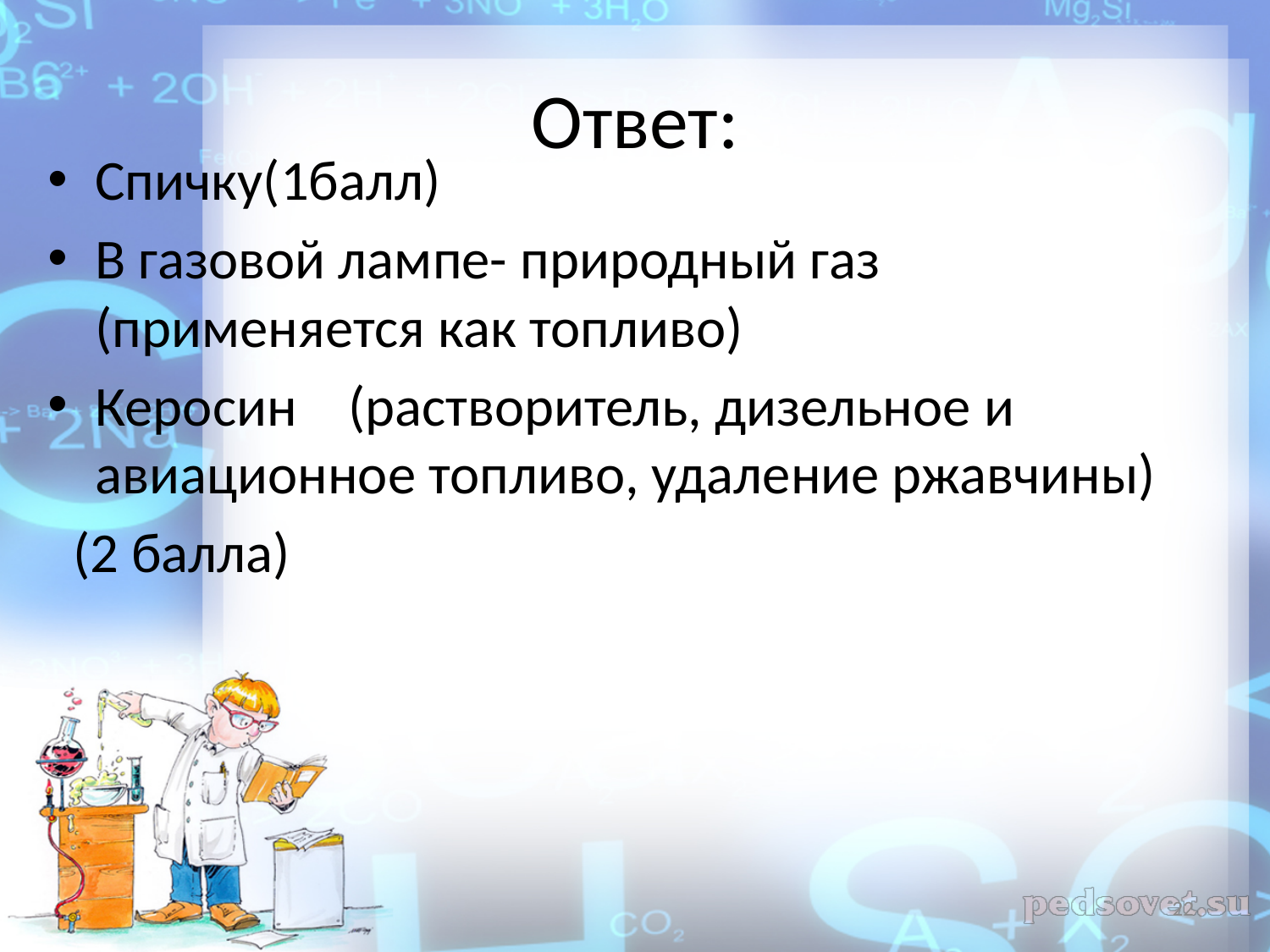

# Ответ:
Спичку(1балл)
В газовой лампе- природный газ  (применяется как топливо)
Керосин    (растворитель, дизельное и авиационное топливо, удаление ржавчины)
  (2 балла)
22